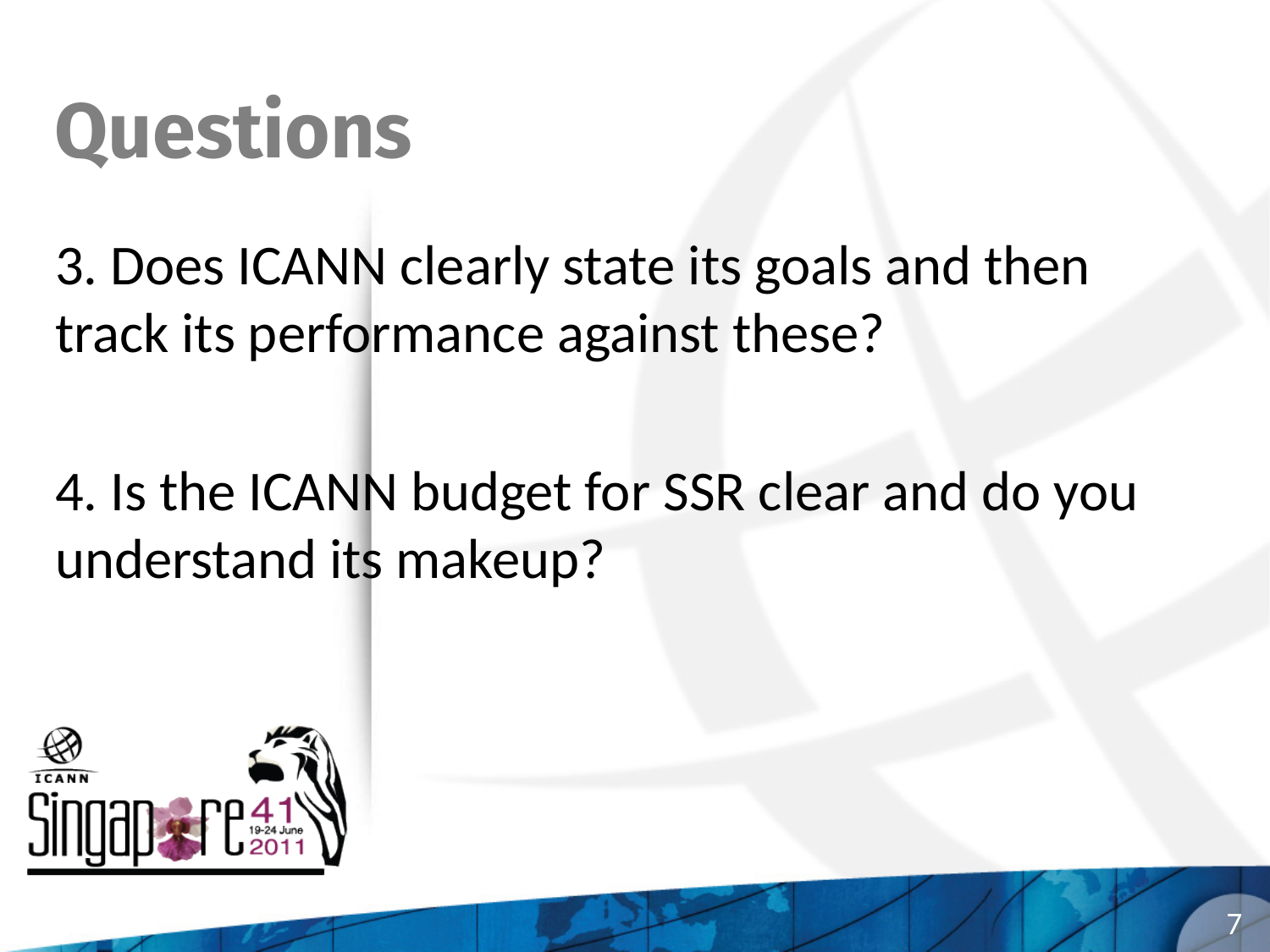

# Questions
3. Does ICANN clearly state its goals and then track its performance against these?

4. Is the ICANN budget for SSR clear and do you understand its makeup?

7